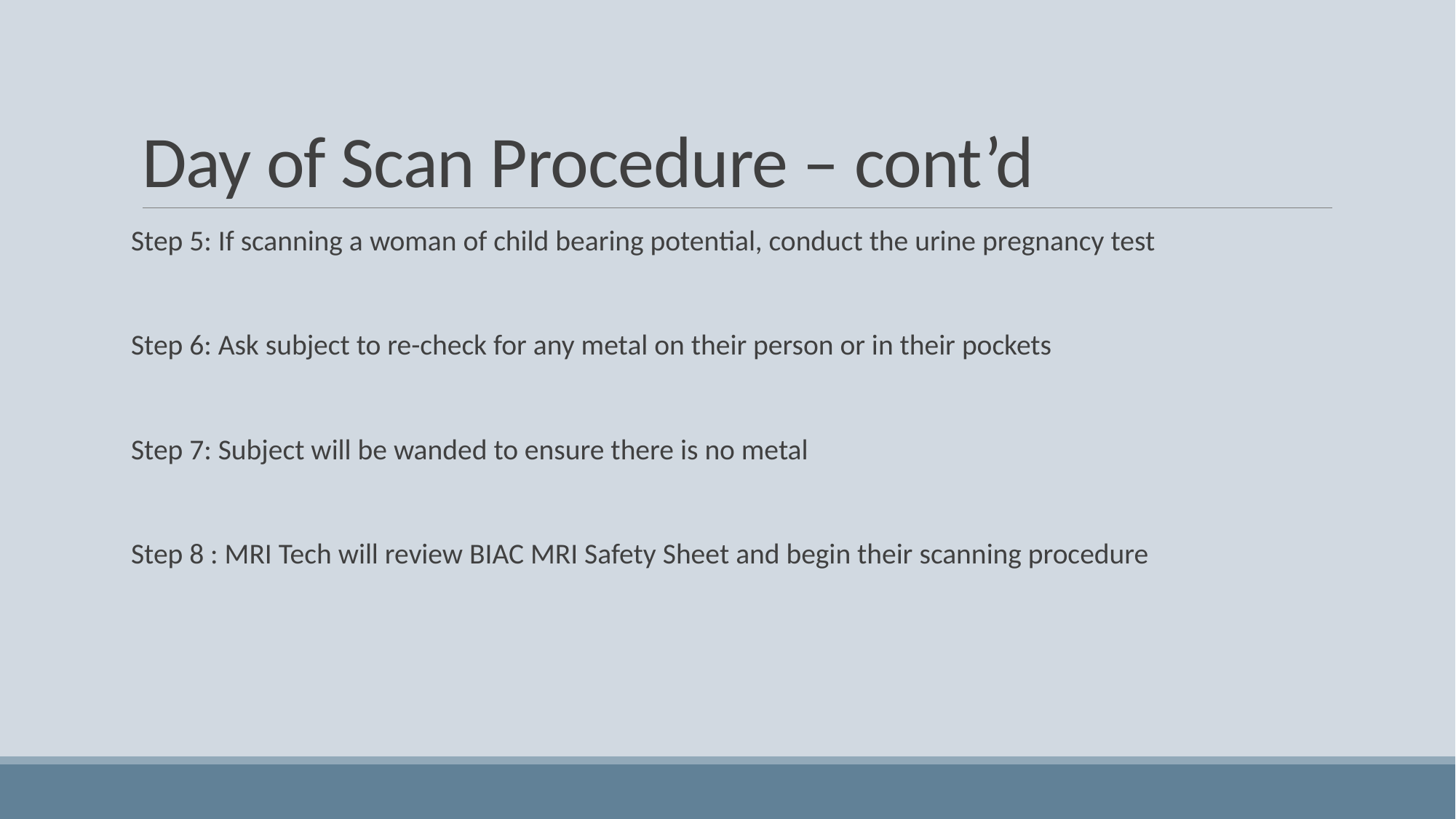

# Day of Scan Procedure – cont’d
Step 5: If scanning a woman of child bearing potential, conduct the urine pregnancy test

Step 6: Ask subject to re-check for any metal on their person or in their pockets

Step 7: Subject will be wanded to ensure there is no metal

Step 8 : MRI Tech will review BIAC MRI Safety Sheet and begin their scanning procedure